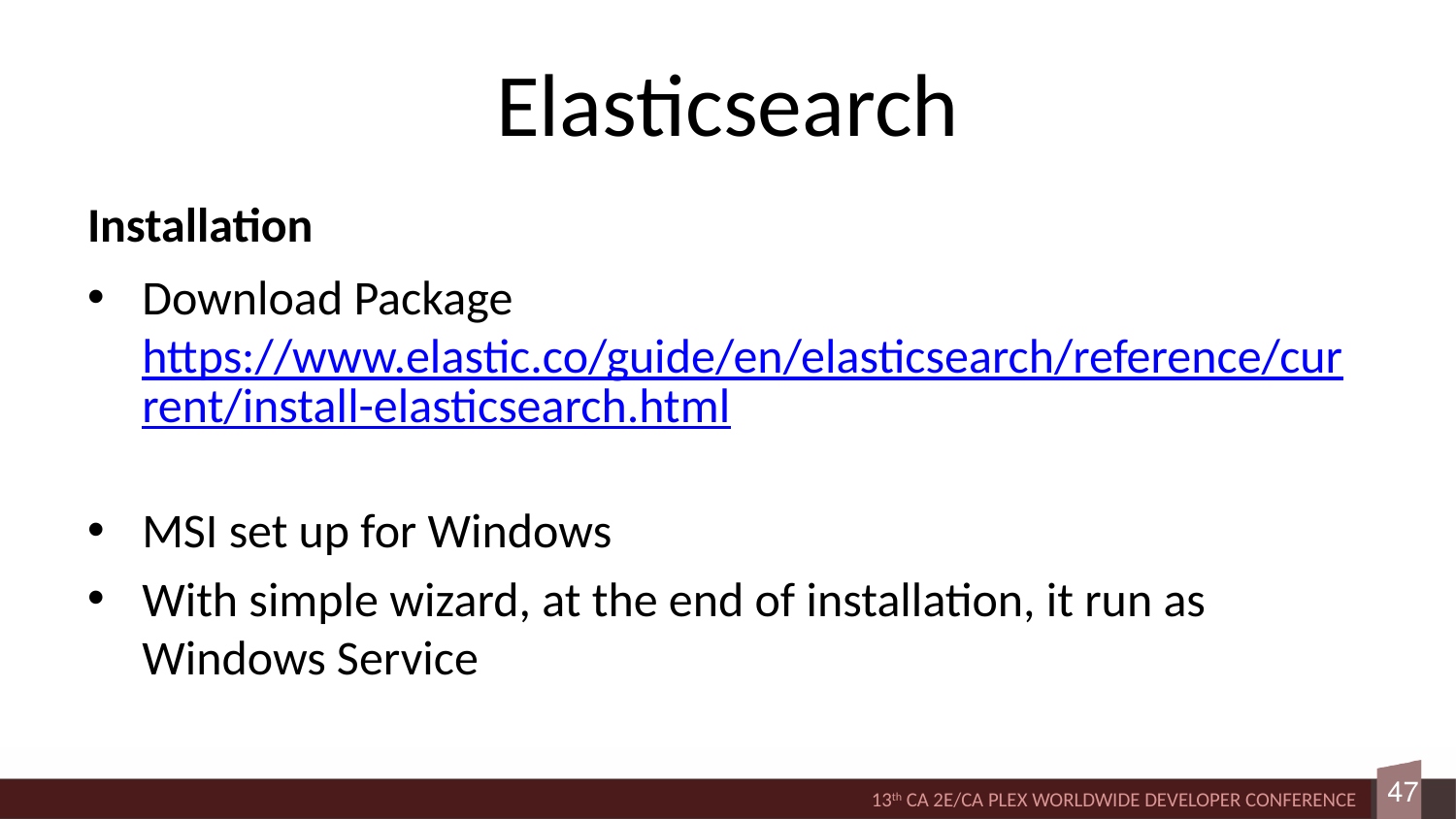

# Elasticsearch
Installation
Download Package https://www.elastic.co/guide/en/elasticsearch/reference/current/install-elasticsearch.html
MSI set up for Windows
With simple wizard, at the end of installation, it run as Windows Service